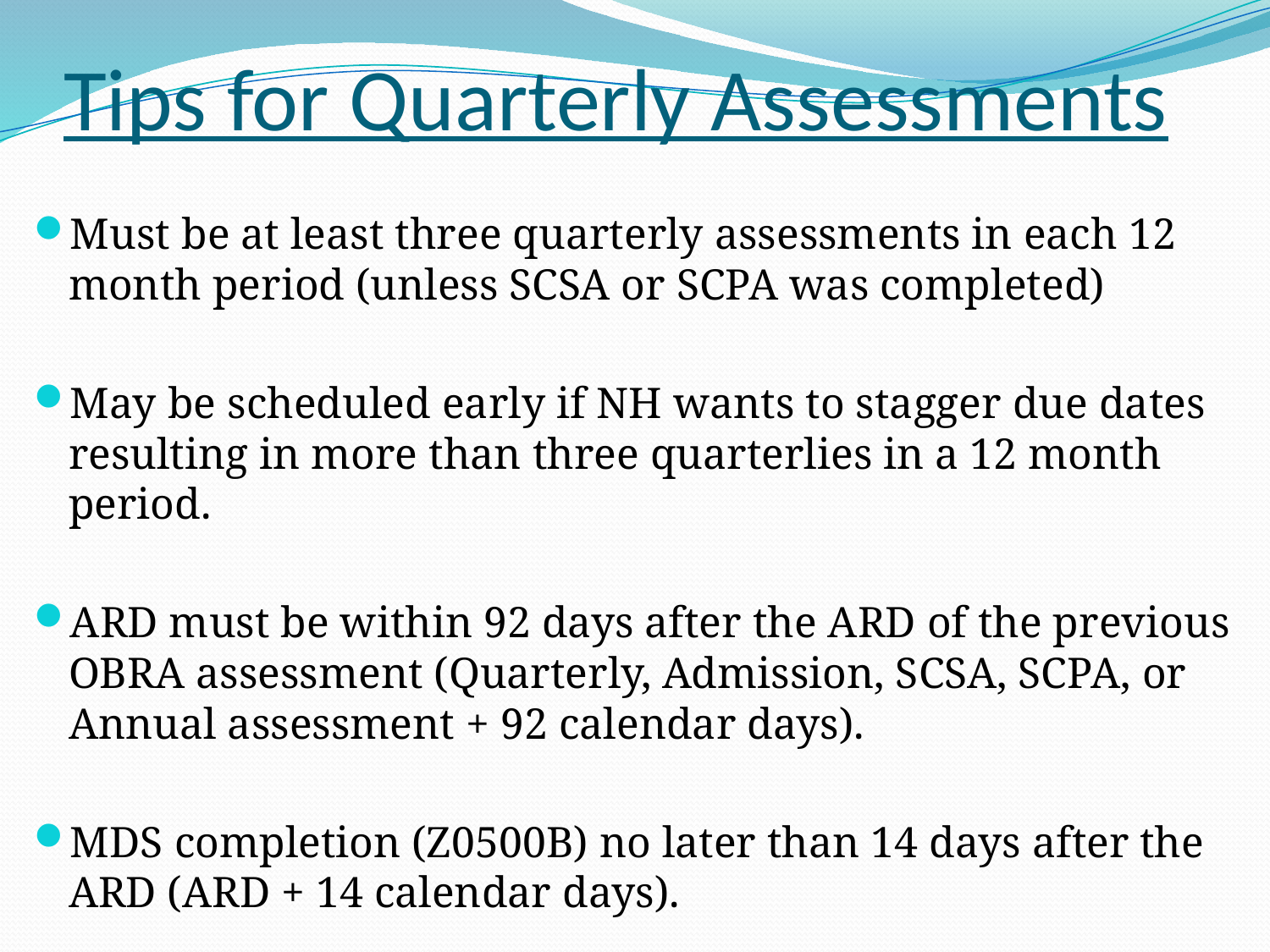

# Tips for Quarterly Assessments
Must be at least three quarterly assessments in each 12 month period (unless SCSA or SCPA was completed)

May be scheduled early if NH wants to stagger due dates resulting in more than three quarterlies in a 12 month period.

ARD must be within 92 days after the ARD of the previous OBRA assessment (Quarterly, Admission, SCSA, SCPA, or Annual assessment + 92 calendar days).

MDS completion (Z0500B) no later than 14 days after the ARD (ARD + 14 calendar days).